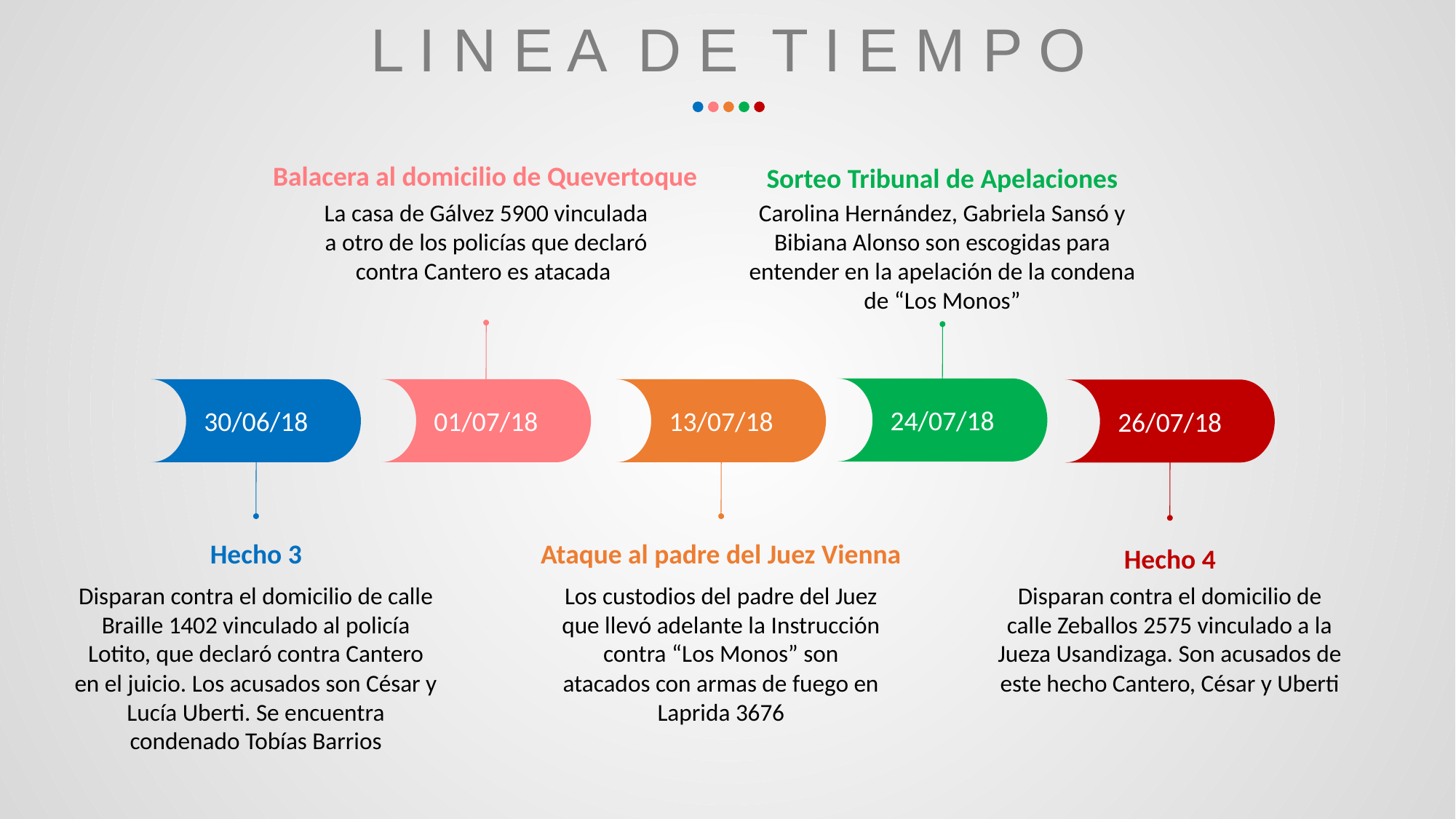

# L i n e a  d e  t i e m p o

Balacera al domicilio de Quevertoque
Sorteo Tribunal de Apelaciones
La casa de Gálvez 5900 vinculada a otro de los policías que declaró contra Cantero es atacada
Carolina Hernández, Gabriela Sansó y Bibiana Alonso son escogidas para entender en la apelación de la condena de “Los Monos”

24/07/18
30/06/18
01/07/18
13/07/18
26/07/18

Hecho 3
Ataque al padre del Juez Vienna
Hecho 4
Disparan contra el domicilio de calle Braille 1402 vinculado al policía Lotito, que declaró contra Cantero en el juicio. Los acusados son César y Lucía Uberti. Se encuentra condenado Tobías Barrios
Los custodios del padre del Juez que llevó adelante la Instrucción contra “Los Monos” son atacados con armas de fuego en Laprida 3676
Disparan contra el domicilio de calle Zeballos 2575 vinculado a la Jueza Usandizaga. Son acusados de este hecho Cantero, César y Uberti